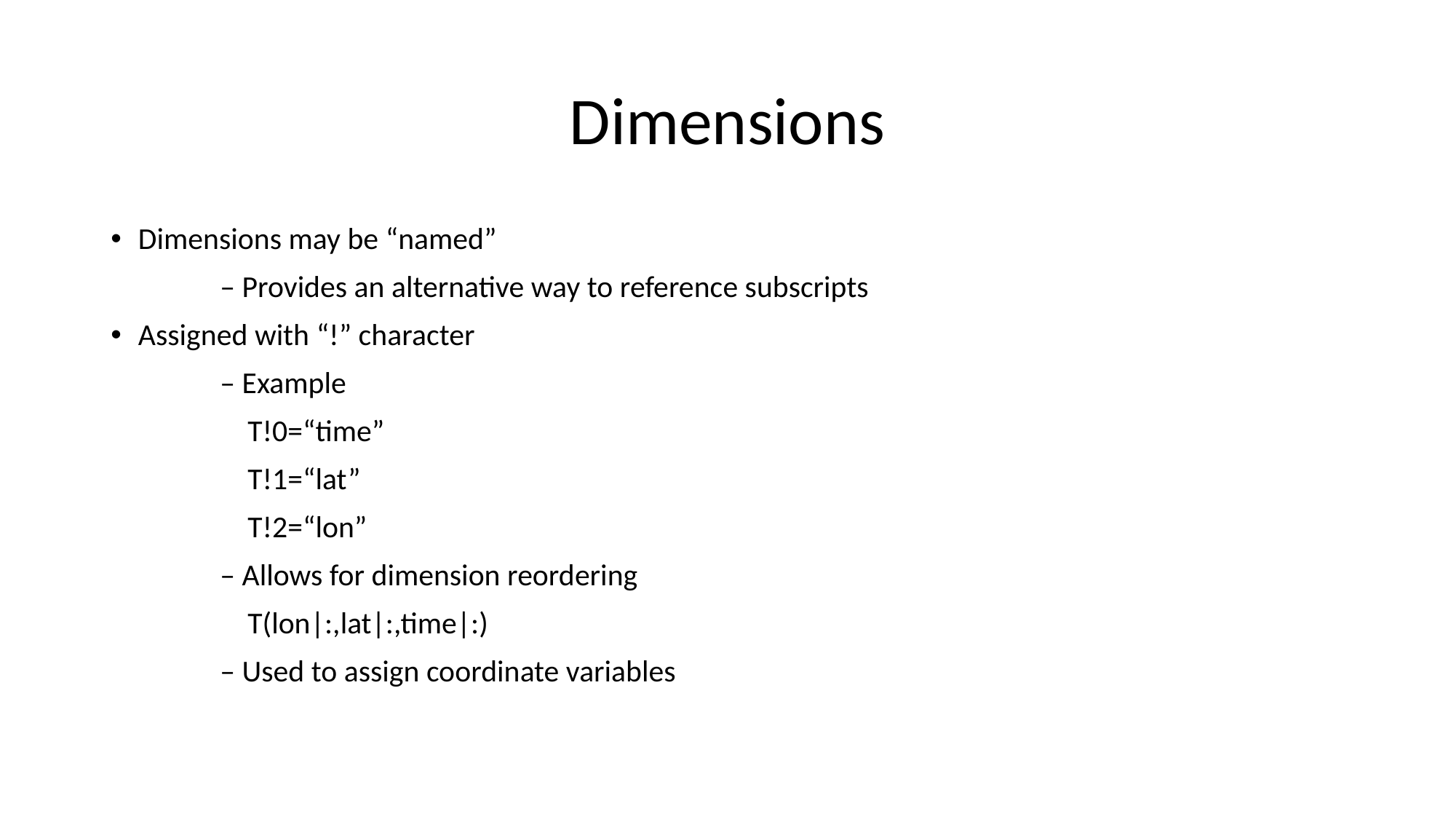

# Dimensions
Dimensions may be “named”
	– Provides an alternative way to reference subscripts
Assigned with “!” character
	– Example
	    T!0=“time”
	    T!1=“lat”
	    T!2=“lon”
	– Allows for dimension reordering
	    T(lon|:,lat|:,time|:)
	– Used to assign coordinate variables